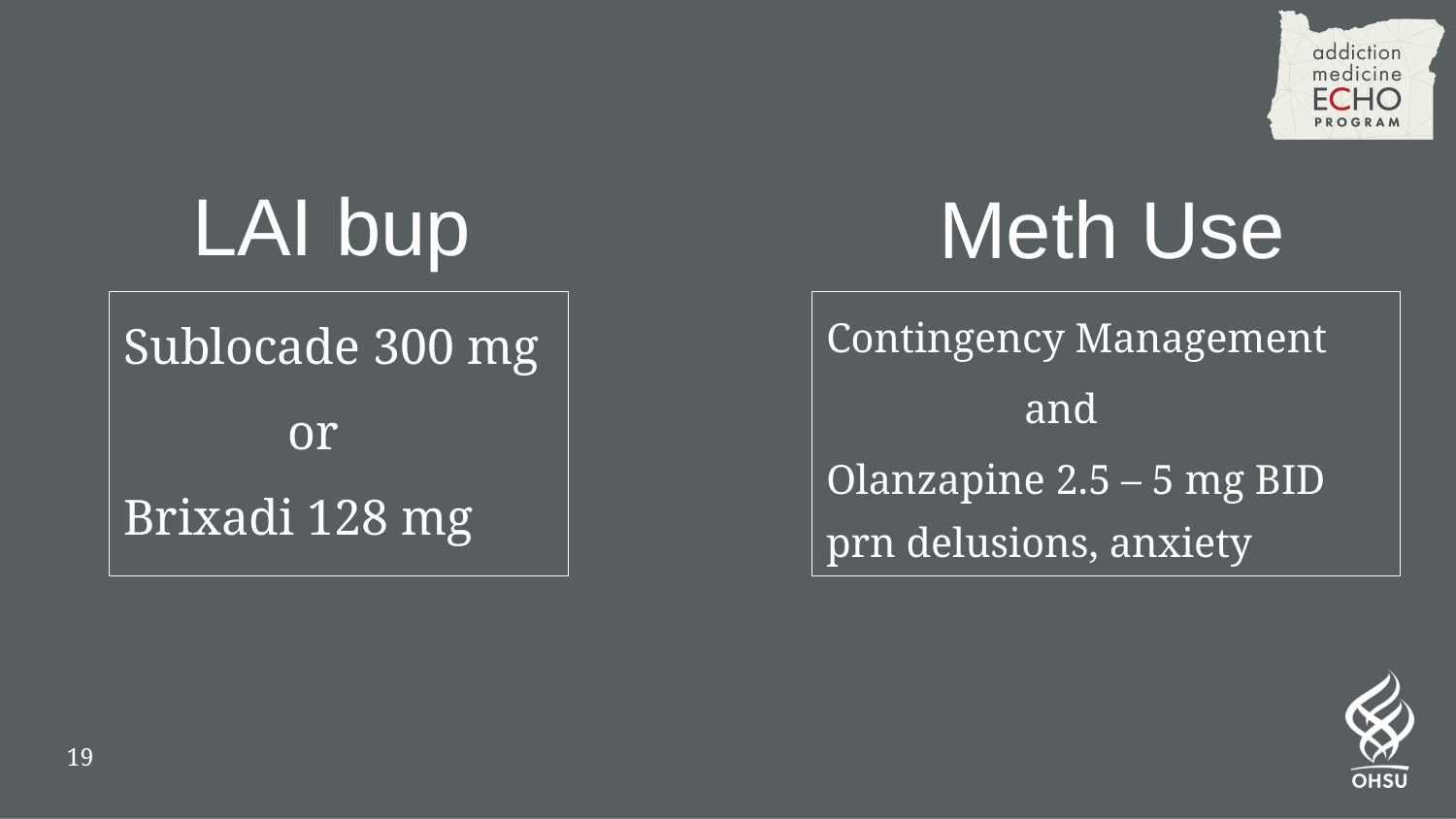

LAI bup
# Meth Use
Sublocade 300 mg
             or
Brixadi 128 mg
Contingency Management
                   and
Olanzapine 2.5 – 5 mg BID prn delusions, anxiety